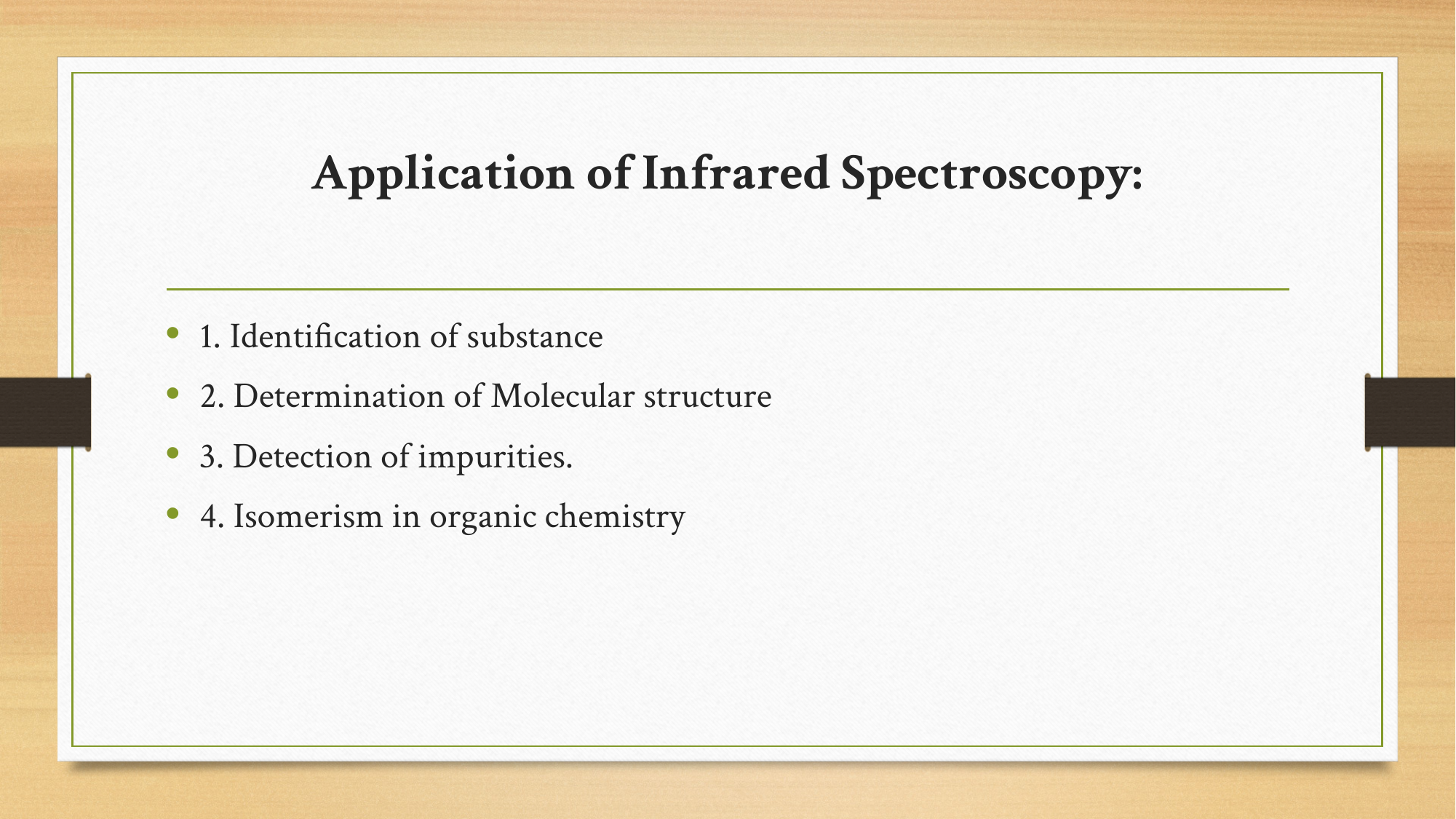

# Application of Infrared Spectroscopy:
1. Identification of substance
2. Determination of Molecular structure
3. Detection of impurities.
4. Isomerism in organic chemistry